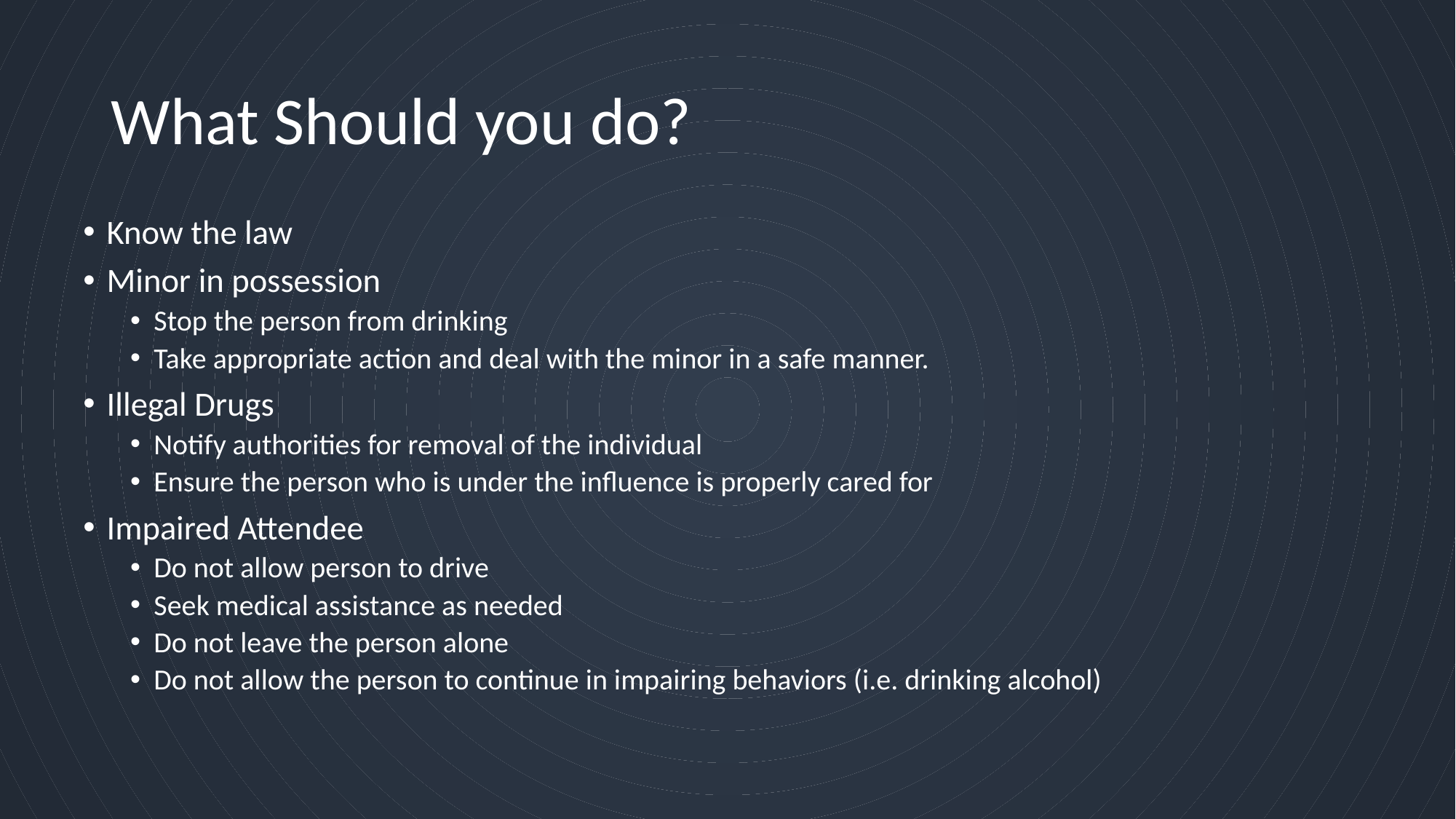

# What Should you do?
Know the law
Minor in possession
Stop the person from drinking
Take appropriate action and deal with the minor in a safe manner.
Illegal Drugs
Notify authorities for removal of the individual
Ensure the person who is under the influence is properly cared for
Impaired Attendee
Do not allow person to drive
Seek medical assistance as needed
Do not leave the person alone
Do not allow the person to continue in impairing behaviors (i.e. drinking alcohol)